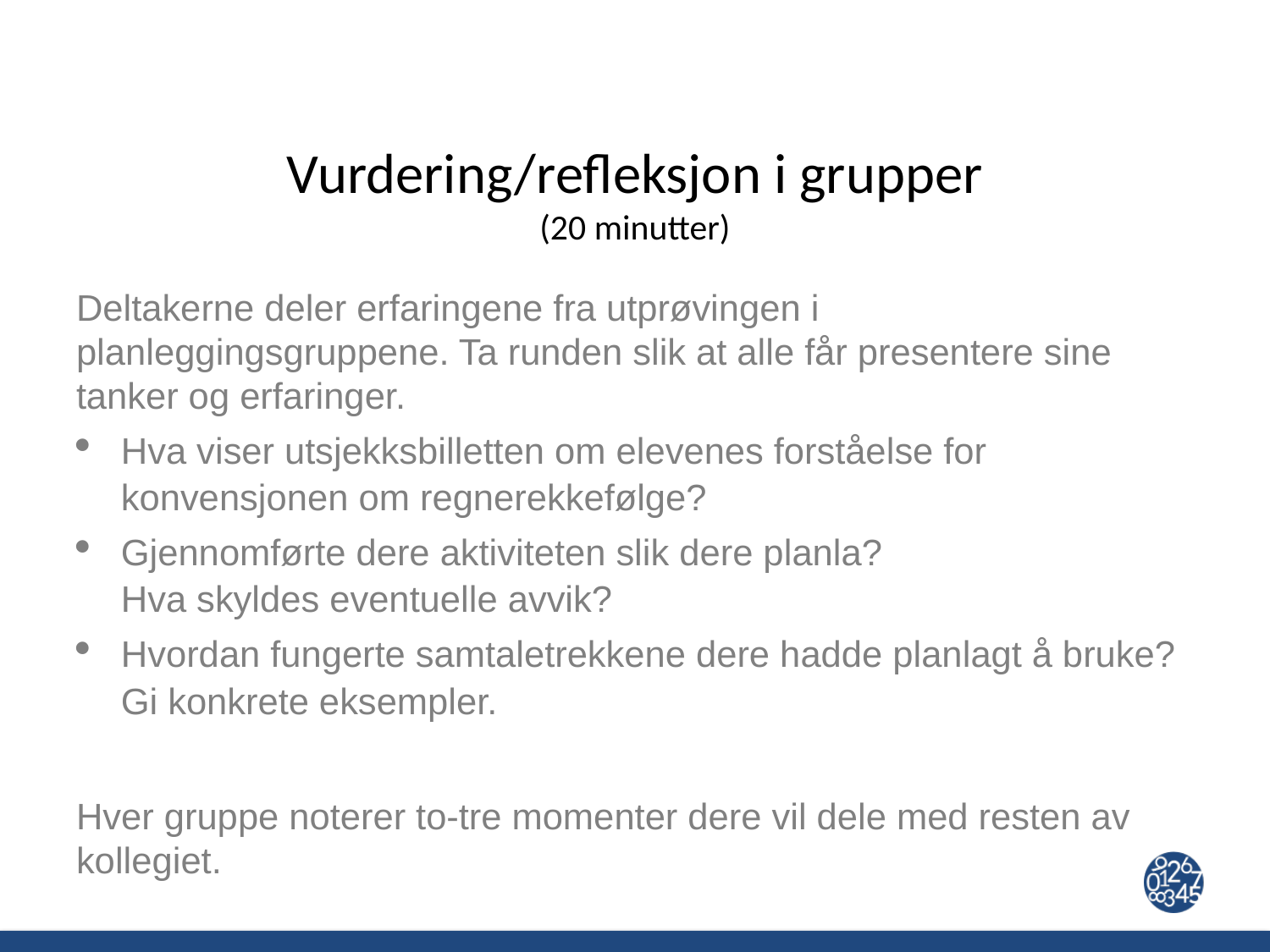

# Vurdering/refleksjon i grupper (20 minutter)
Deltakerne deler erfaringene fra utprøvingen i planleggingsgruppene. Ta runden slik at alle får presentere sine tanker og erfaringer.
Hva viser utsjekksbilletten om elevenes forståelse for konvensjonen om regnerekkefølge?
Gjennomførte dere aktiviteten slik dere planla?
Hva skyldes eventuelle avvik?
Hvordan fungerte samtaletrekkene dere hadde planlagt å bruke?
Gi konkrete eksempler.

Hver gruppe noterer to-tre momenter dere vil dele med resten av kollegiet.